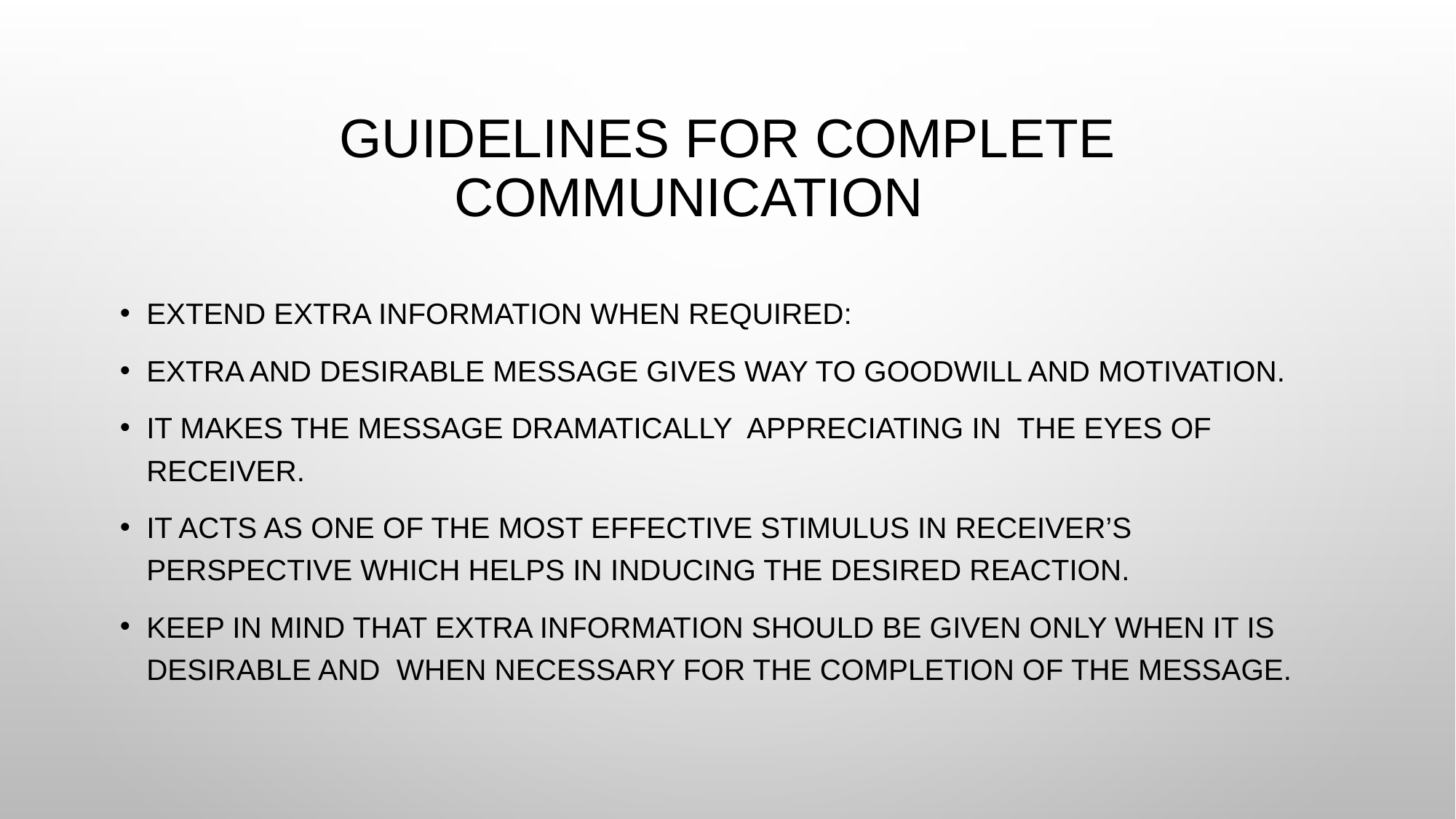

# Guidelines for Complete Communication
Extend extra information when required:
Extra and desirable message gives way to goodwill and motivation.
It makes the message dramatically  appreciating in  the eyes of receiver.
It acts as one of the most effective stimulus in receiver’s perspective which helps in inducing the desired reaction.
Keep in mind that extra information should be given only when it is desirable and  when necessary for the completion of the message.